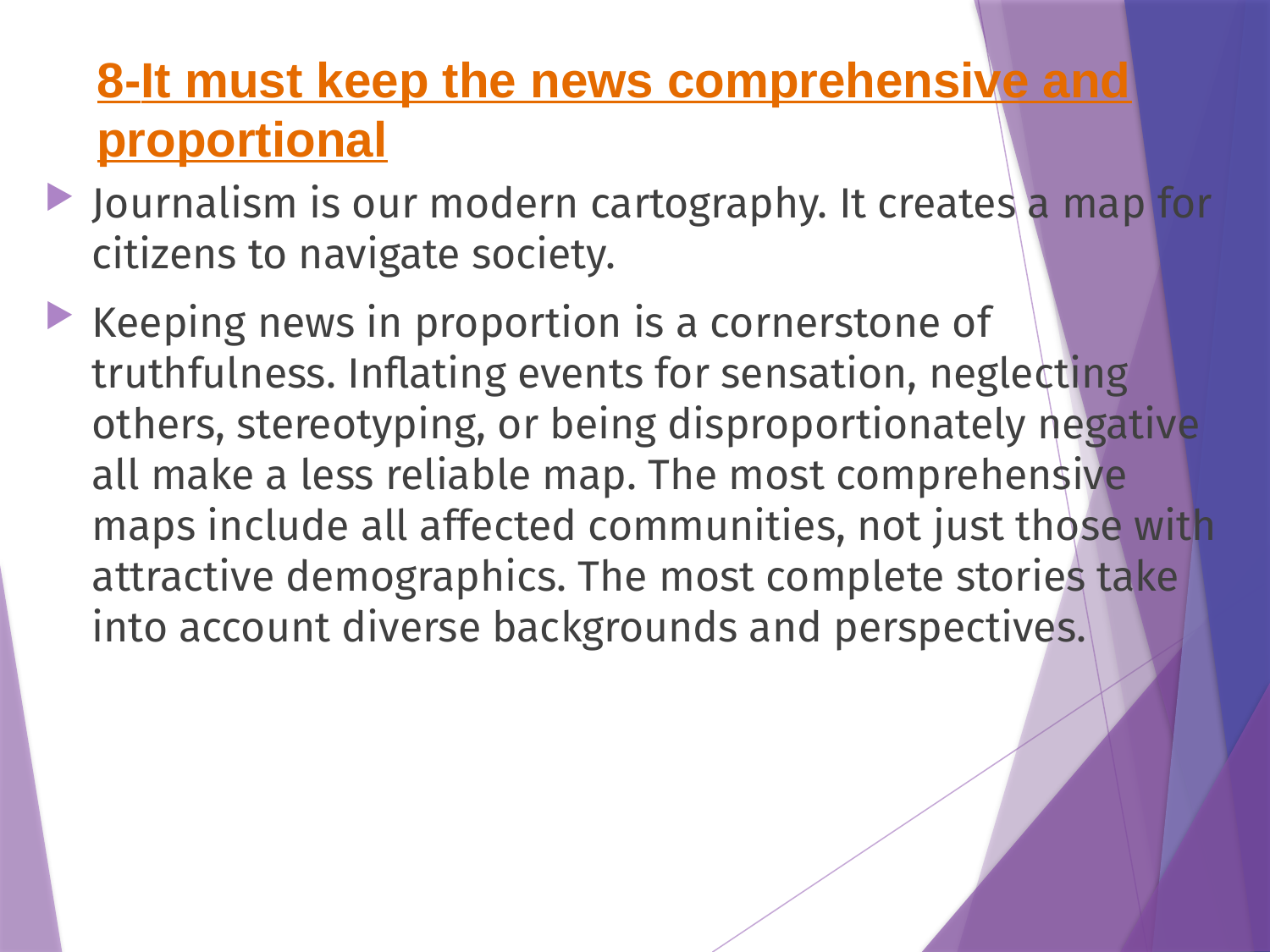

8-It must keep the news comprehensive and proportional
Journalism is our modern cartography. It creates a map for citizens to navigate society.
Keeping news in proportion is a cornerstone of truthfulness. Inflating events for sensation, neglecting others, stereotyping, or being disproportionately negative all make a less reliable map. The most comprehensive maps include all affected communities, not just those with attractive demographics. The most complete stories take into account diverse backgrounds and perspectives.